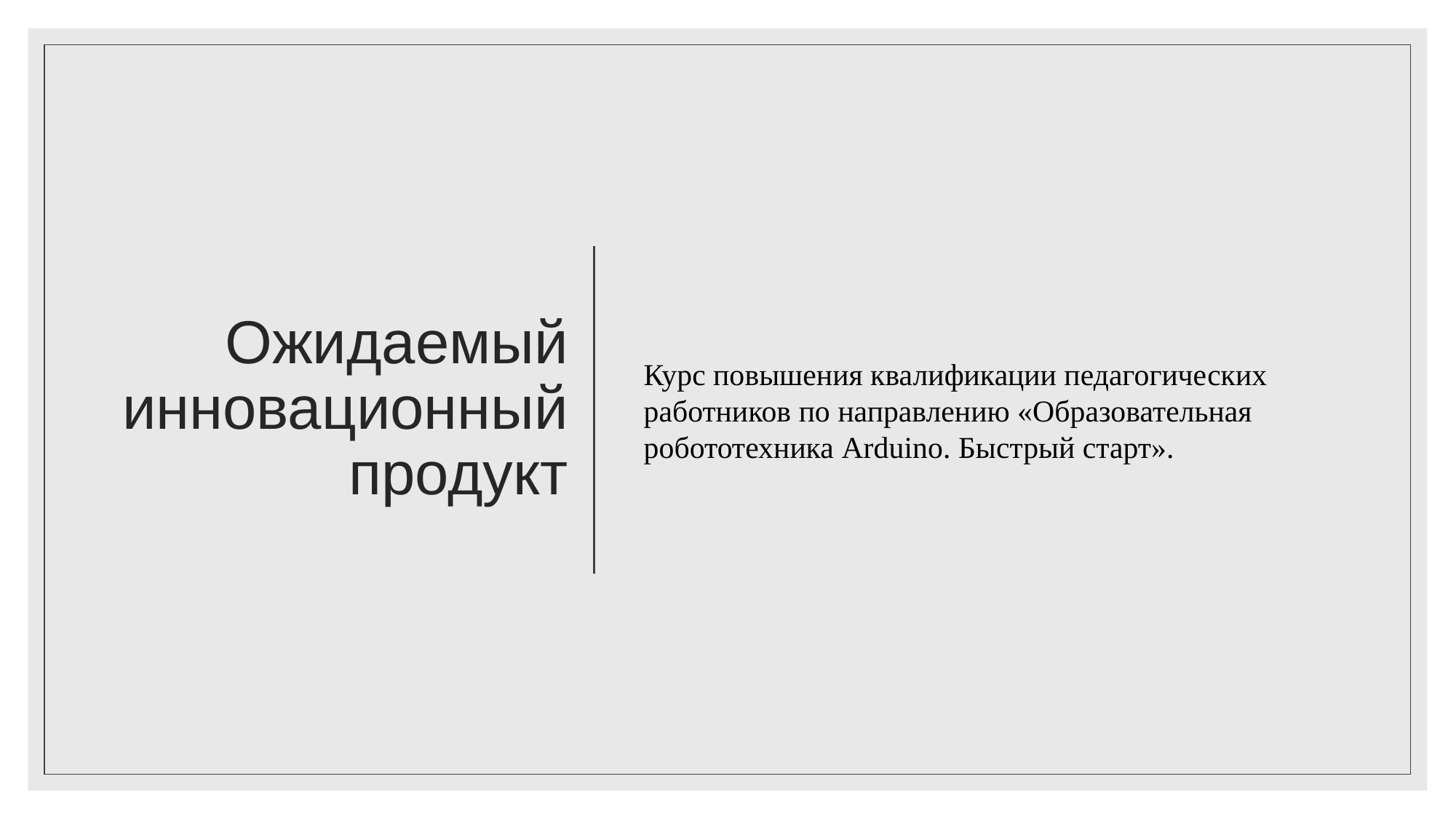

# Ожидаемый инновационный продукт
Курс повышения квалификации педагогических работников по направлению «Образовательная робототехника Arduino. Быстрый старт».